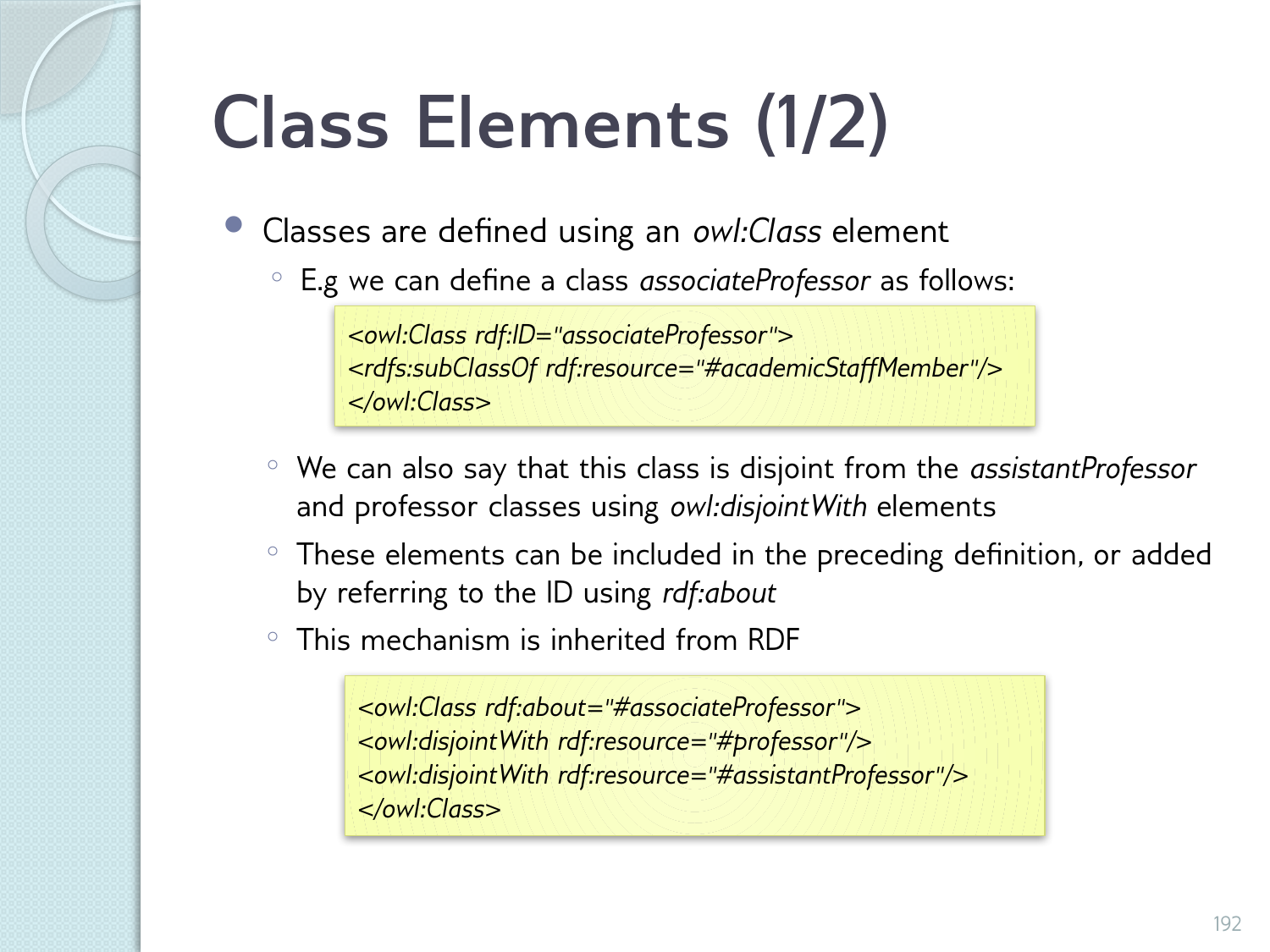

# Class Elements (1/2)
Classes are defined using an owl:Class element
E.g we can define a class associateProfessor as follows:
<owl:Class rdf:ID="associateProfessor">
<rdfs:subClassOf rdf:resource="#academicStaffMember"/>
</owl:Class>
We can also say that this class is disjoint from the assistantProfessor and professor classes using owl:disjointWith elements
These elements can be included in the preceding definition, or added by referring to the ID using rdf:about
This mechanism is inherited from RDF

<owl:Class rdf:about="#associateProfessor">
<owl:disjointWith rdf:resource="#professor"/>
<owl:disjointWith rdf:resource="#assistantProfessor"/>
</owl:Class>
192